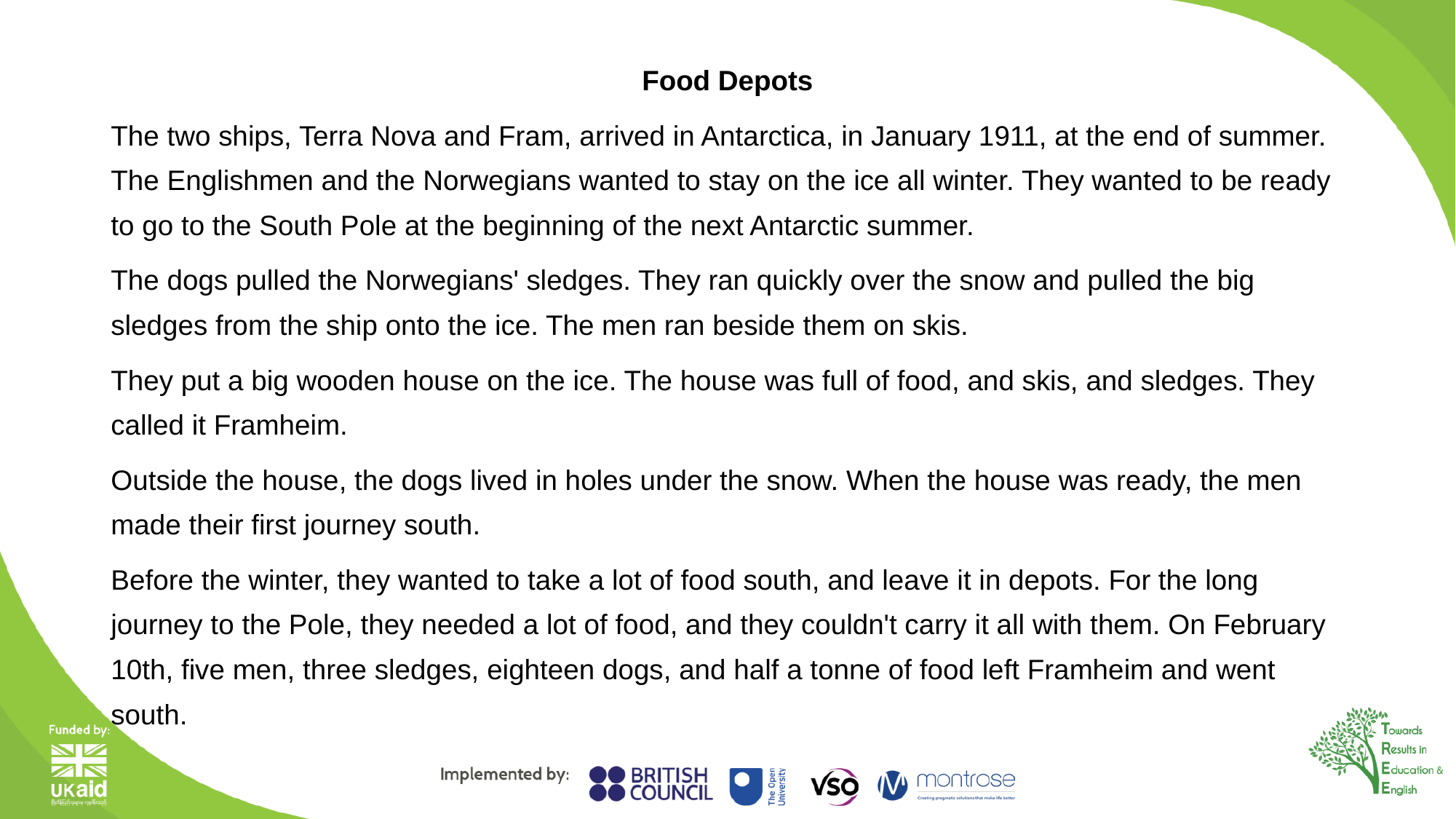

Food Depots
The two ships, Terra Nova and Fram, arrived in Antarctica, in January 1911, at the end of summer. The Englishmen and the Norwegians wanted to stay on the ice all winter. They wanted to be ready to go to the South Pole at the beginning of the next Antarctic summer.
The dogs pulled the Norwegians' sledges. They ran quickly over the snow and pulled the big sledges from the ship onto the ice. The men ran beside them on skis.
They put a big wooden house on the ice. The house was full of food, and skis, and sledges. They called it Framheim.
Outside the house, the dogs lived in holes under the snow. When the house was ready, the men made their first journey south.
Before the winter, they wanted to take a lot of food south, and leave it in depots. For the long journey to the Pole, they needed a lot of food, and they couldn't carry it all with them. On February 10th, five men, three sledges, eighteen dogs, and half a tonne of food left Framheim and went south.